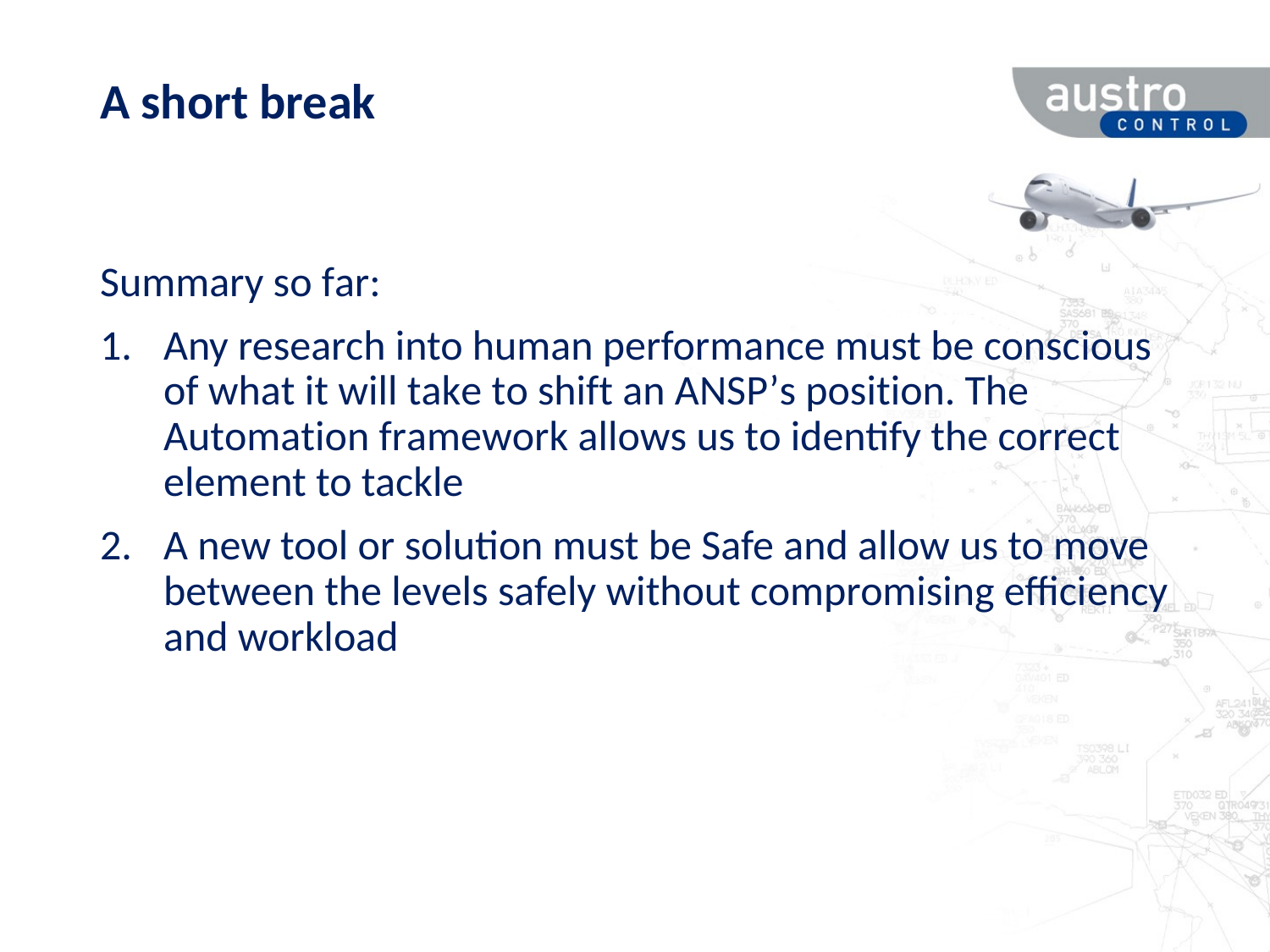

# A short break
Summary so far:
Any research into human performance must be conscious of what it will take to shift an ANSP’s position. The Automation framework allows us to identify the correct element to tackle
A new tool or solution must be Safe and allow us to move between the levels safely without compromising efficiency and workload